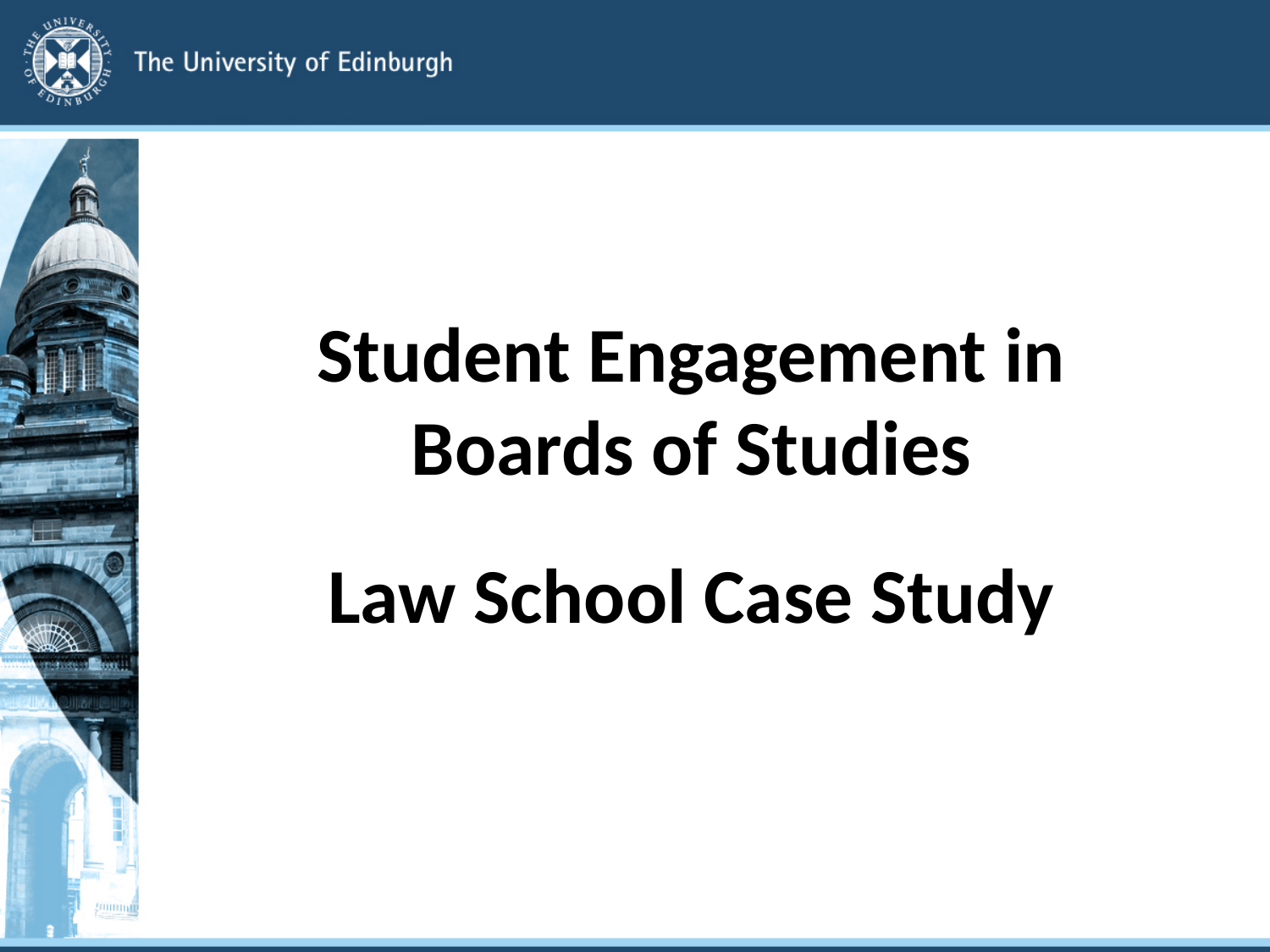

# Student Engagement in Boards of Studies
Law School Case Study